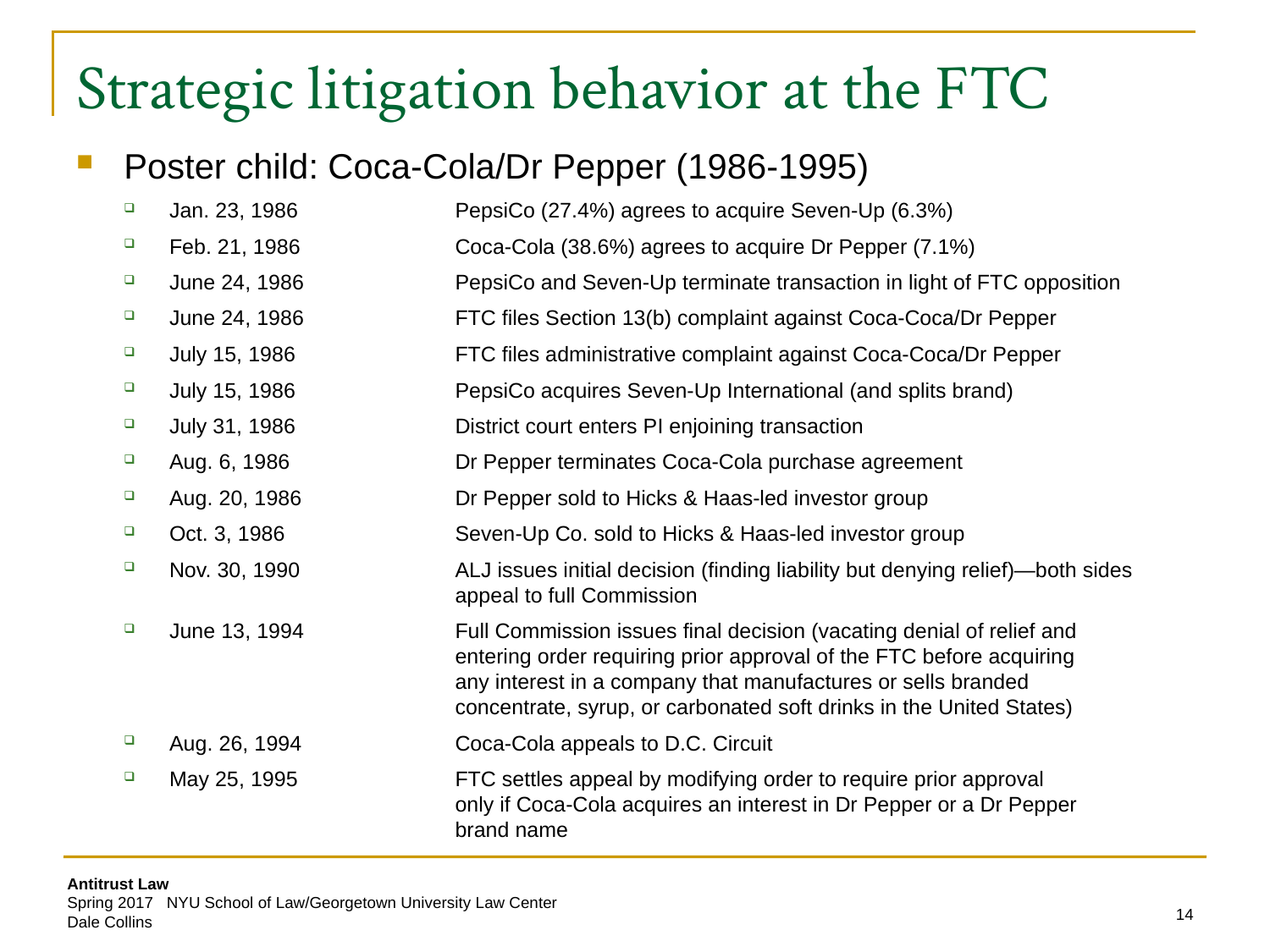

# Strategic litigation behavior at the FTC
Poster child: Coca-Cola/Dr Pepper (1986-1995)
Jan. 23, 1986 	PepsiCo (27.4%) agrees to acquire Seven-Up (6.3%)
Feb. 21, 1986 	Coca-Cola (38.6%) agrees to acquire Dr Pepper (7.1%)
June 24, 1986 	PepsiCo and Seven-Up terminate transaction in light of FTC opposition
June 24, 1986 	FTC files Section 13(b) complaint against Coca-Coca/Dr Pepper
July 15, 1986	FTC files administrative complaint against Coca-Coca/Dr Pepper
July 15, 1986	PepsiCo acquires Seven-Up International (and splits brand)
July 31, 1986 	District court enters PI enjoining transaction
Aug. 6, 1986 	Dr Pepper terminates Coca-Cola purchase agreement
Aug. 20, 1986 	Dr Pepper sold to Hicks & Haas-led investor group
Oct. 3, 1986	Seven-Up Co. sold to Hicks & Haas-led investor group
Nov. 30, 1990 	ALJ issues initial decision (finding liability but denying relief)—both sides
	appeal to full Commission
June 13, 1994 	Full Commission issues final decision (vacating denial of relief and
	entering order requiring prior approval of the FTC before acquiring
	any interest in a company that manufactures or sells branded
	concentrate, syrup, or carbonated soft drinks in the United States)
Aug. 26, 1994	Coca-Cola appeals to D.C. Circuit
May 25, 1995 	FTC settles appeal by modifying order to require prior approval
	only if Coca-Cola acquires an interest in Dr Pepper or a Dr Pepper
	brand name
14